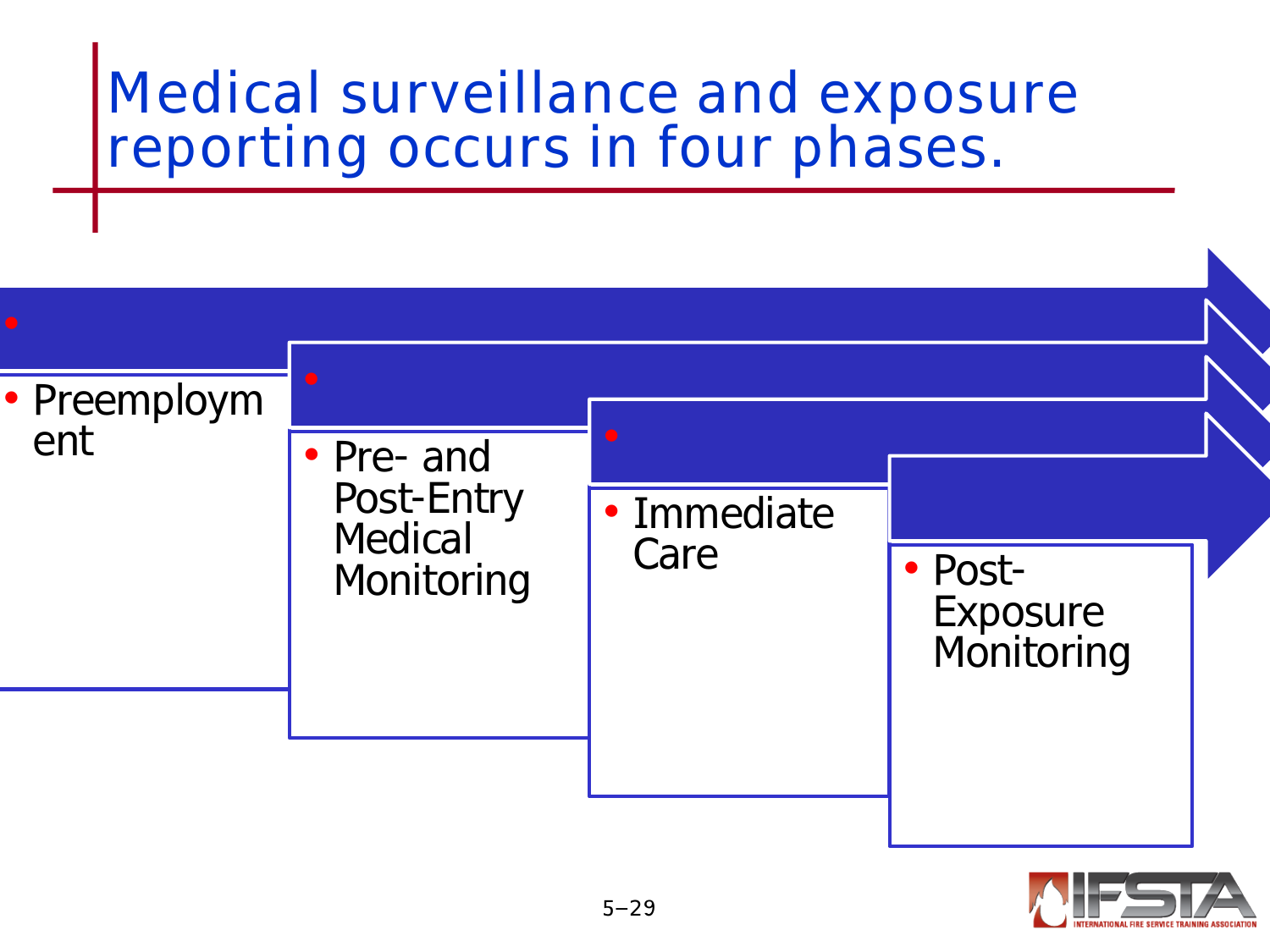

# Medical surveillance and exposure reporting occurs in four phases.
Pre- and Post-Entry Medical Monitoring
Immediate Care
Post-Exposure Monitoring
5–29